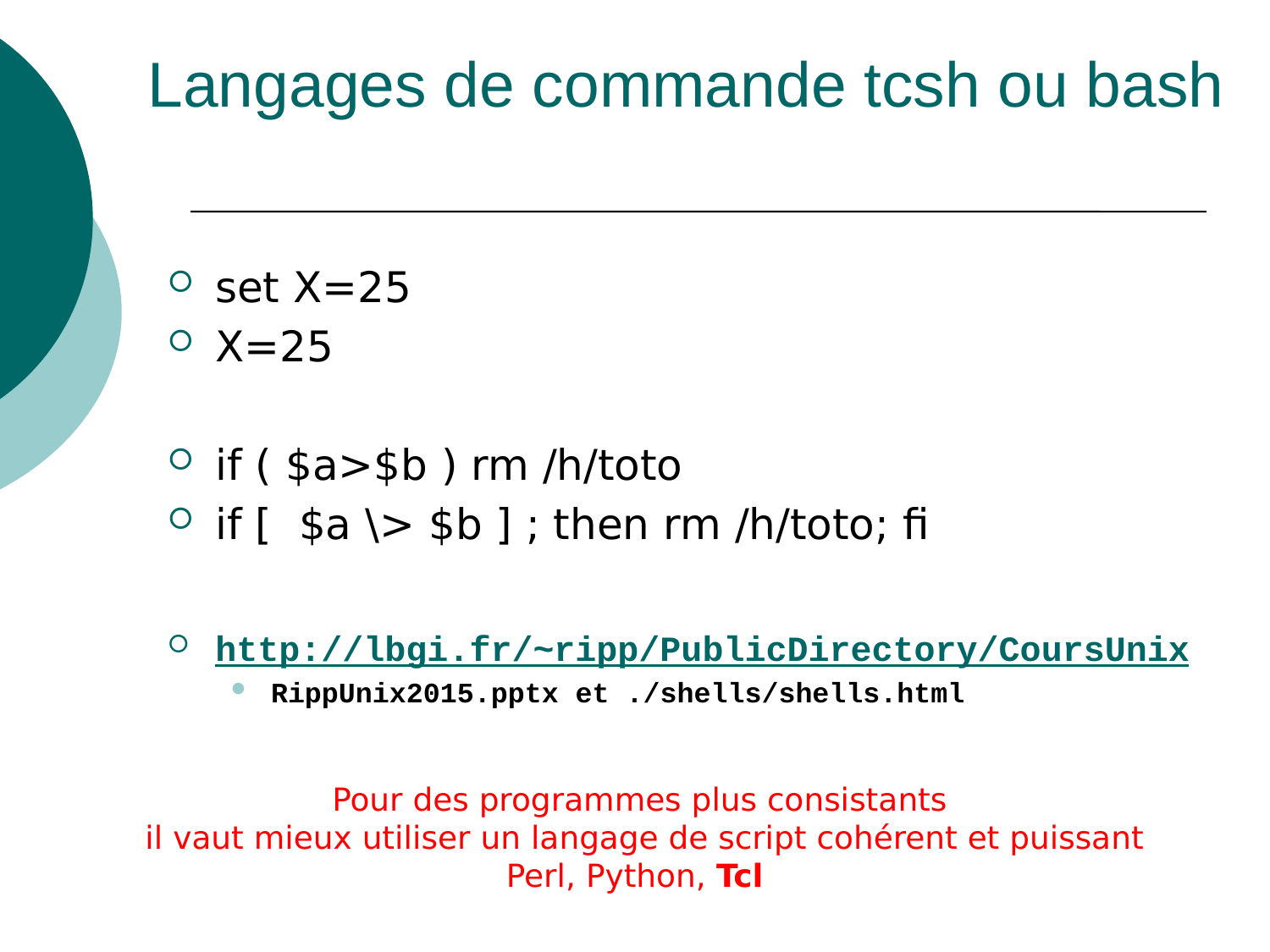

# Langages de commande tcsh ou bash
set X=25
X=25

if ( $a>$b ) rm /h/toto
if [  $a \> $b ] ; then rm /h/toto; fi

http://lbgi.fr/~ripp/PublicDirectory/CoursUnix
RippUnix2015.pptx et ./shells/shells.html

Pour des programmes plus consistants
il vaut mieux utiliser un langage de script cohérent et puissant
Perl, Python, Tcl